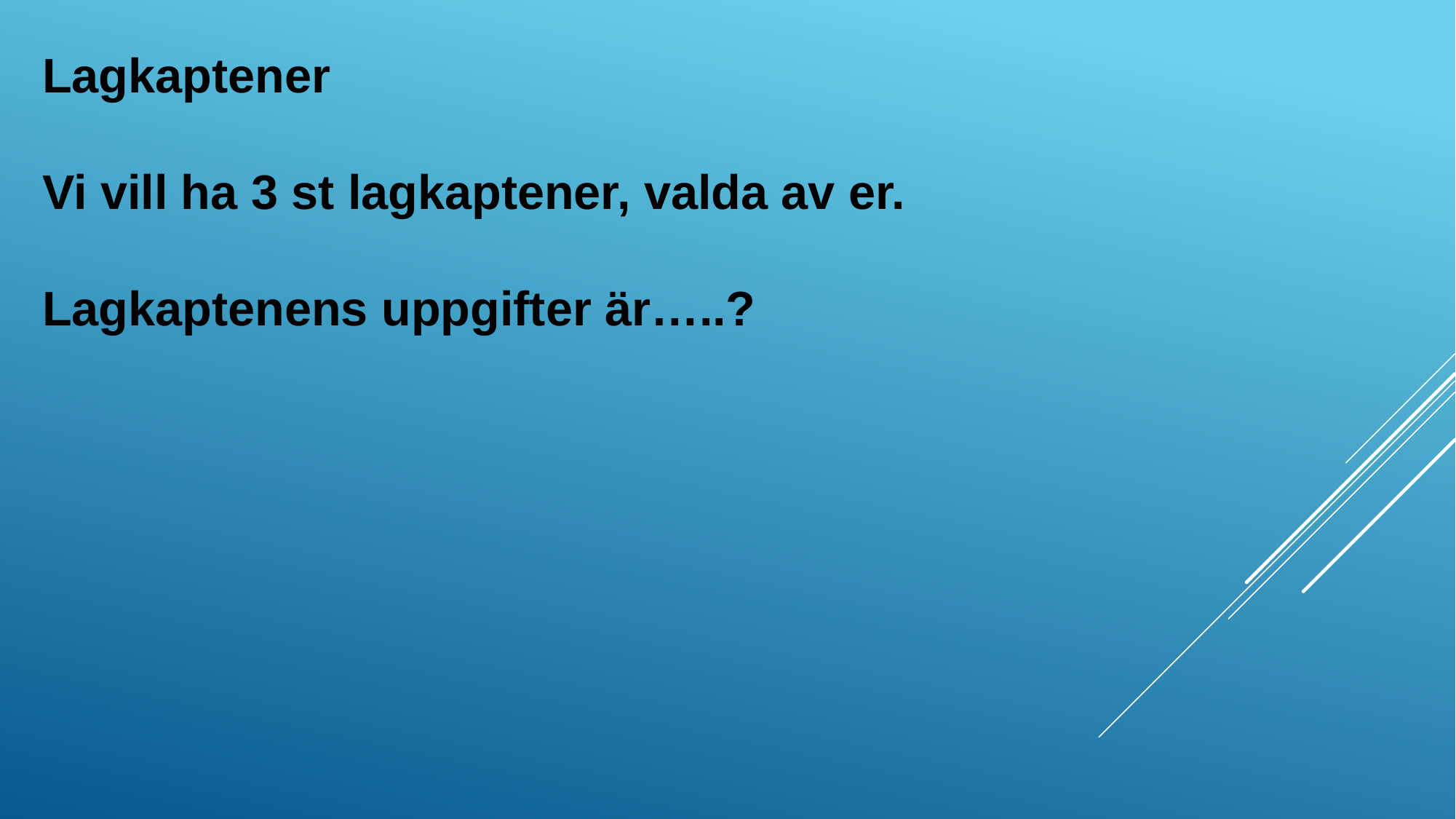

Lagkaptener

Vi vill ha 3 st lagkaptener, valda av er.

Lagkaptenens uppgifter är…..?